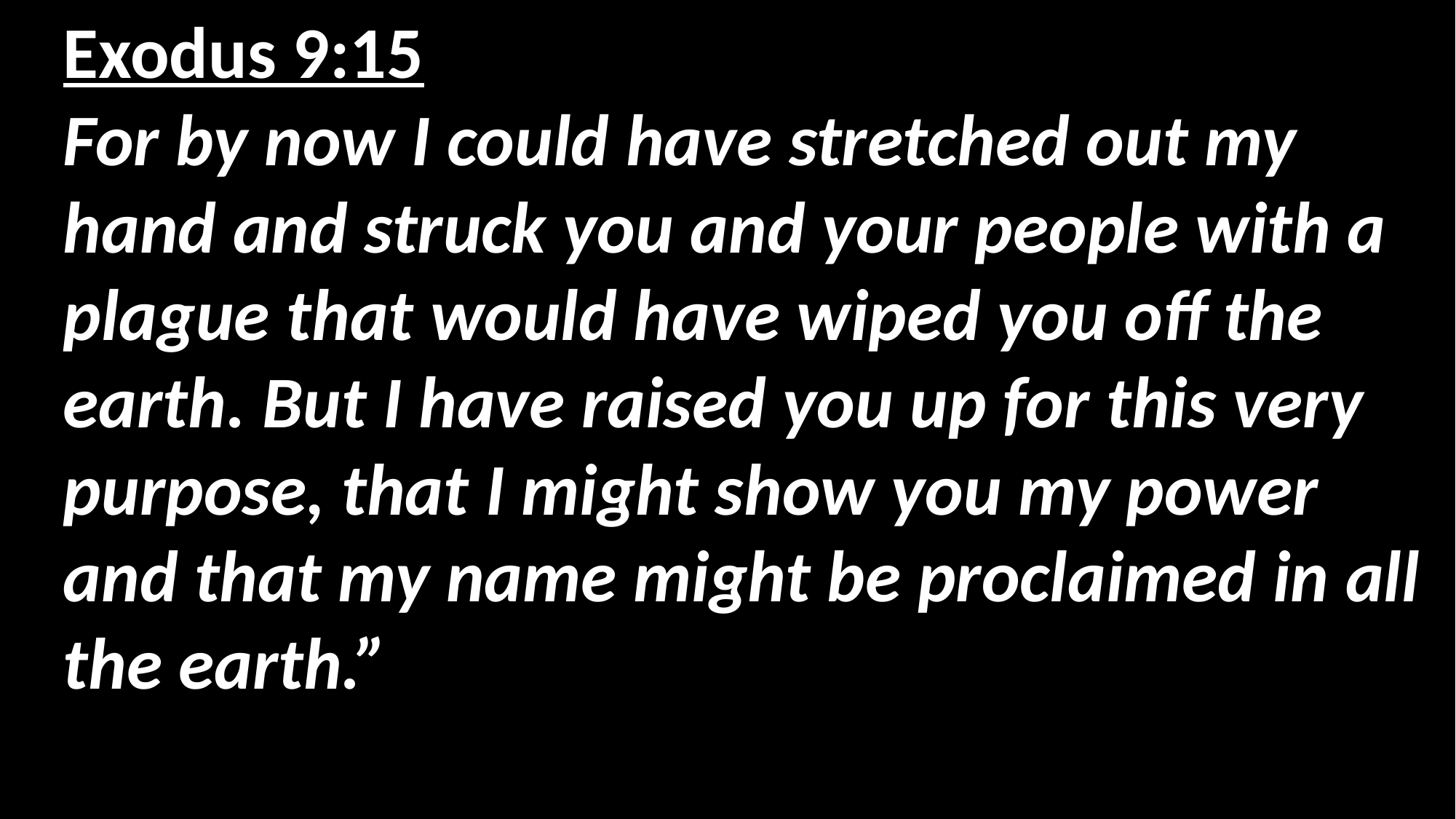

Exodus 9:15
For by now I could have stretched out my hand and struck you and your people with a plague that would have wiped you off the earth. But I have raised you up for this very purpose, that I might show you my power and that my name might be proclaimed in all the earth.”